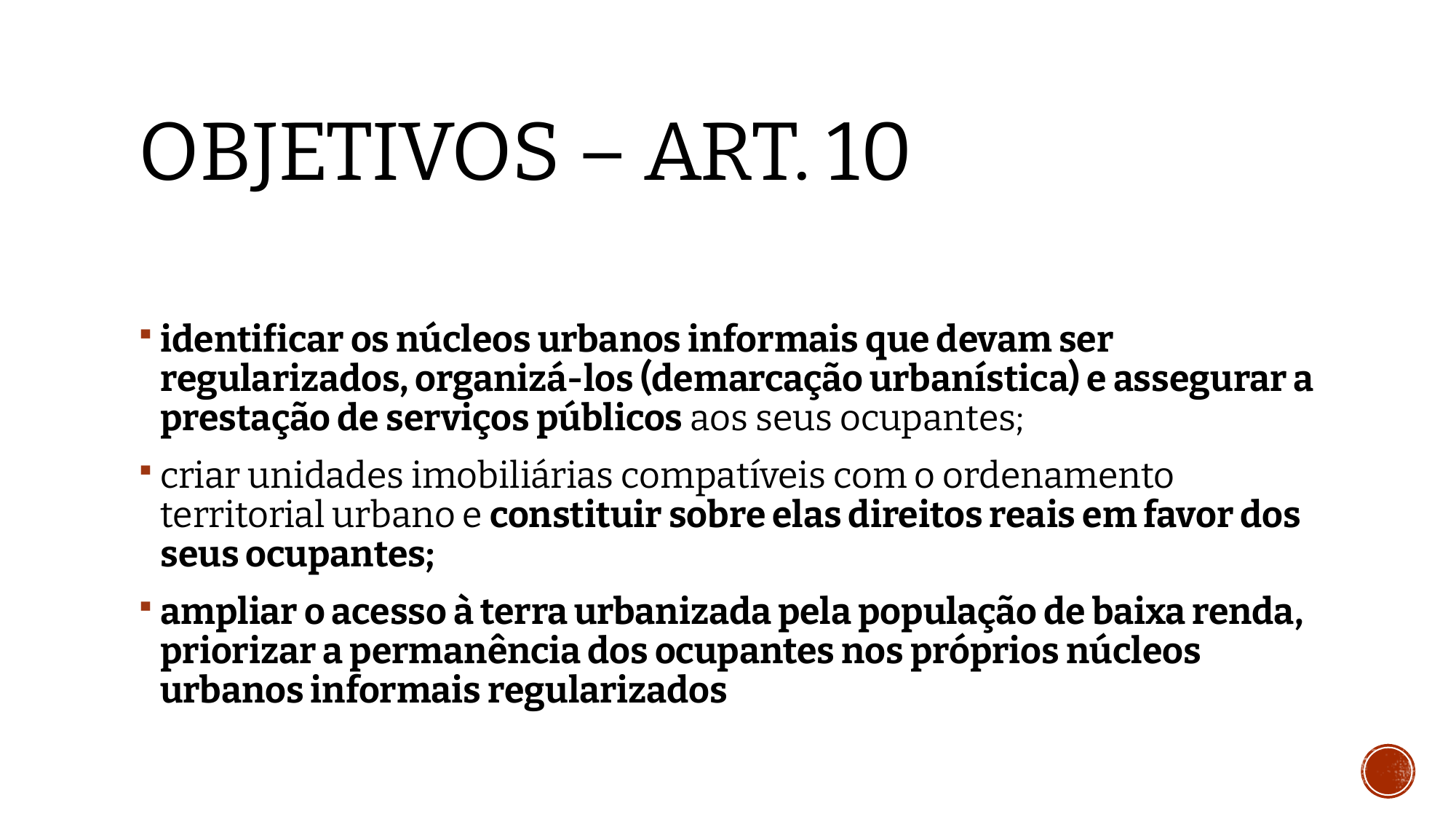

# Objetivos – art. 10

identificar os núcleos urbanos informais que devam ser regularizados, organizá-los (demarcação urbanística) e assegurar a prestação de serviços públicos aos seus ocupantes;
criar unidades imobiliárias compatíveis com o ordenamento territorial urbano e constituir sobre elas direitos reais em favor dos seus ocupantes;
ampliar o acesso à terra urbanizada pela população de baixa renda, priorizar a permanência dos ocupantes nos próprios núcleos urbanos informais regularizados